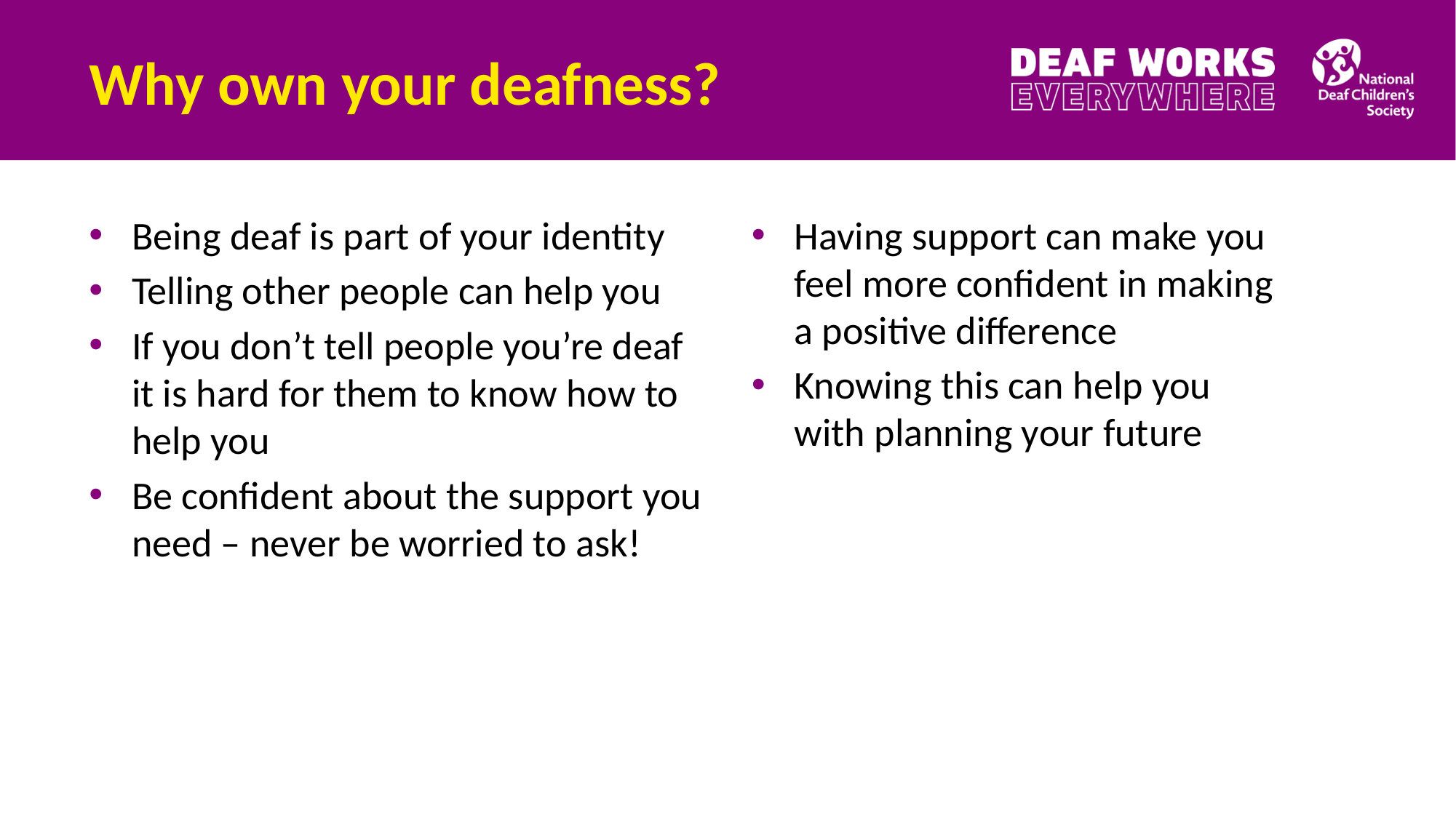

# Why own your deafness?
Being deaf is part of your identity
Telling other people can help you
If you don’t tell people you’re deaf
it is hard for them to know how to
help you
Be confident about the support you
need – never be worried to ask!
Having support can make you
feel more confident in making
a positive difference
Knowing this can help you
with planning your future